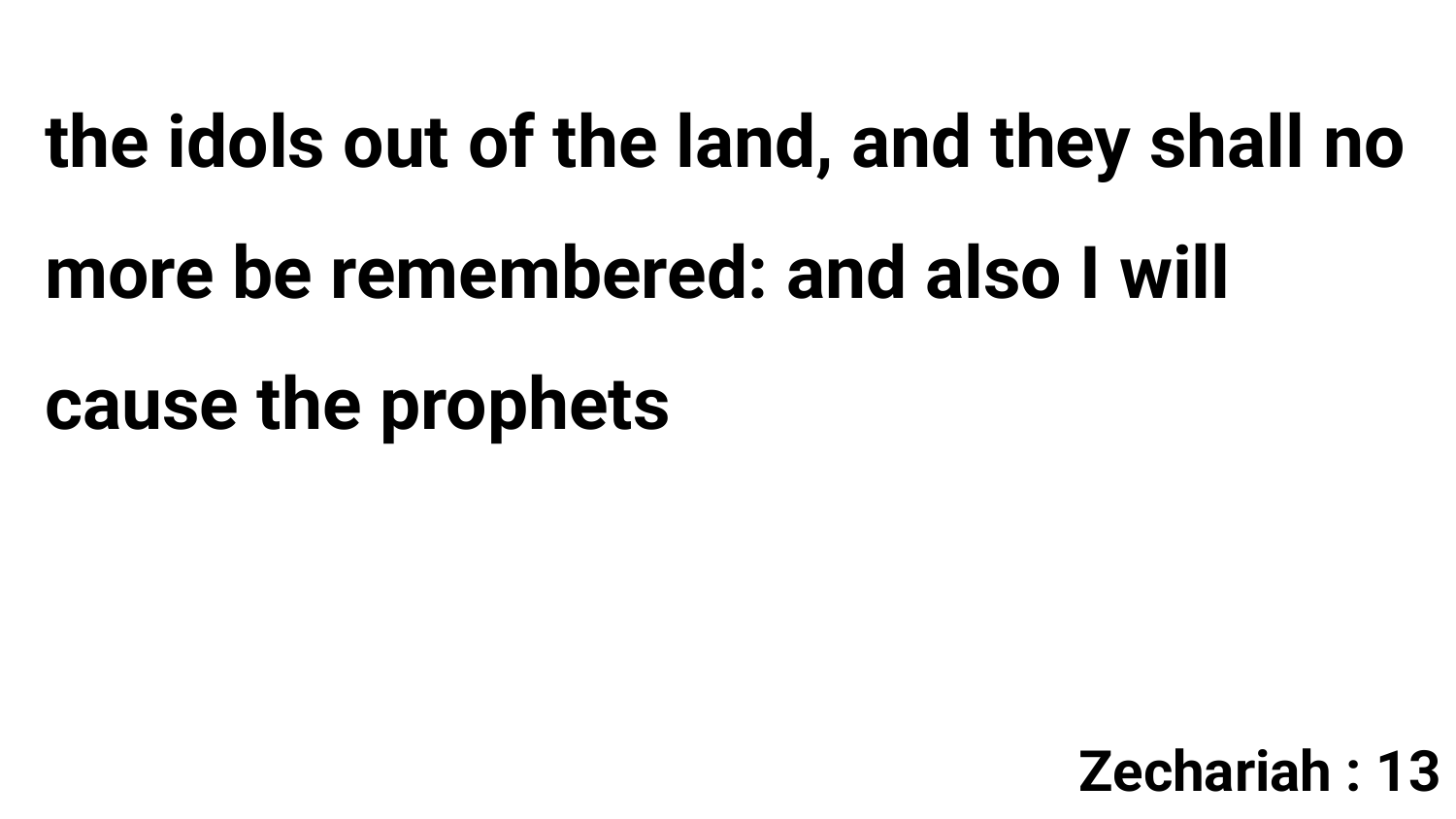

the idols out of the land, and they shall no more be remembered: and also I will cause the prophets
Zechariah : 13